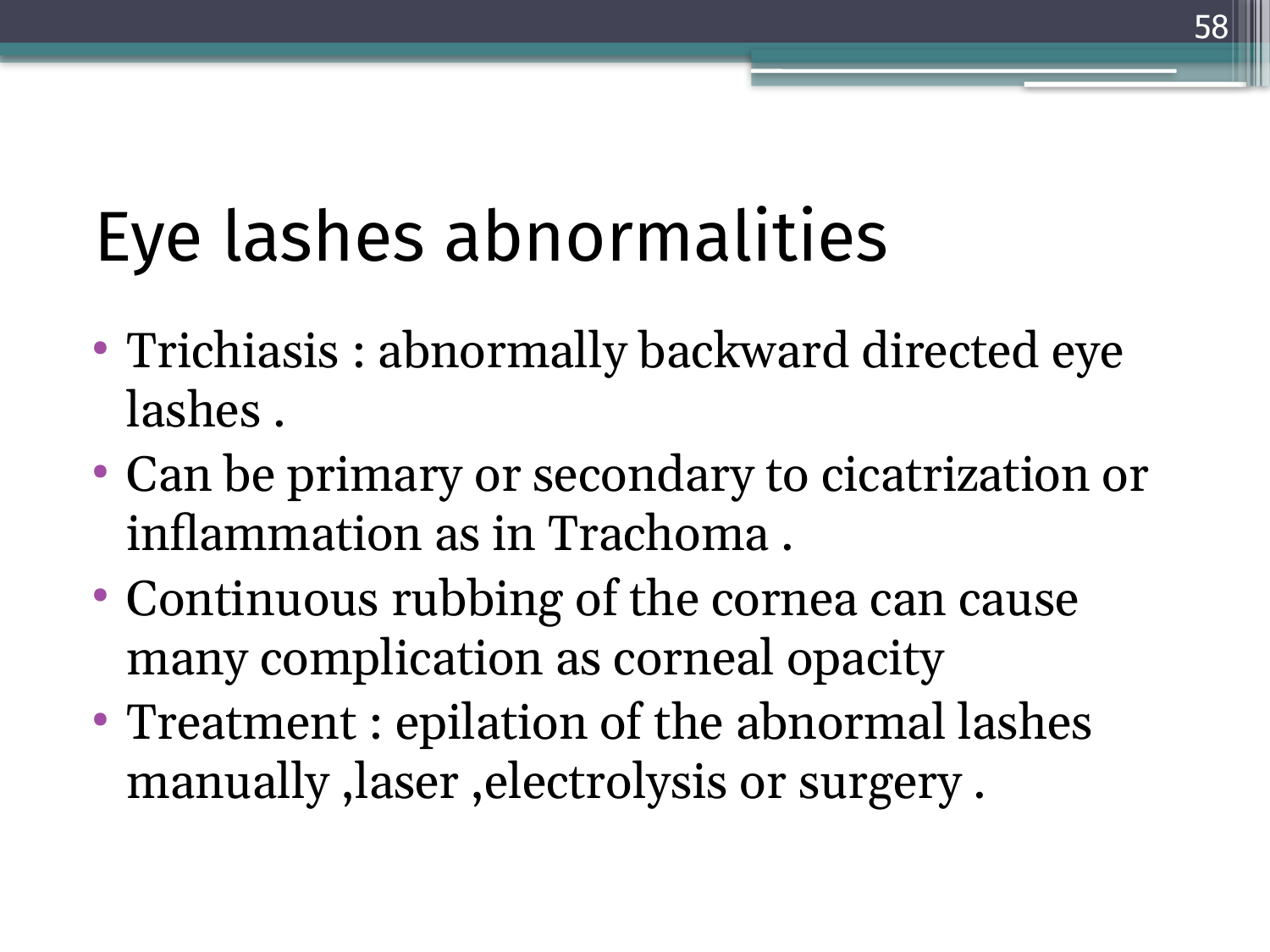

58
# Eye lashes abnormalities
Trichiasis : abnormally backward directed eye lashes .
Can be primary or secondary to cicatrization or inflammation as in Trachoma .
Continuous rubbing of the cornea can cause many complication as corneal opacity
Treatment : epilation of the abnormal lashes manually ,laser ,electrolysis or surgery .